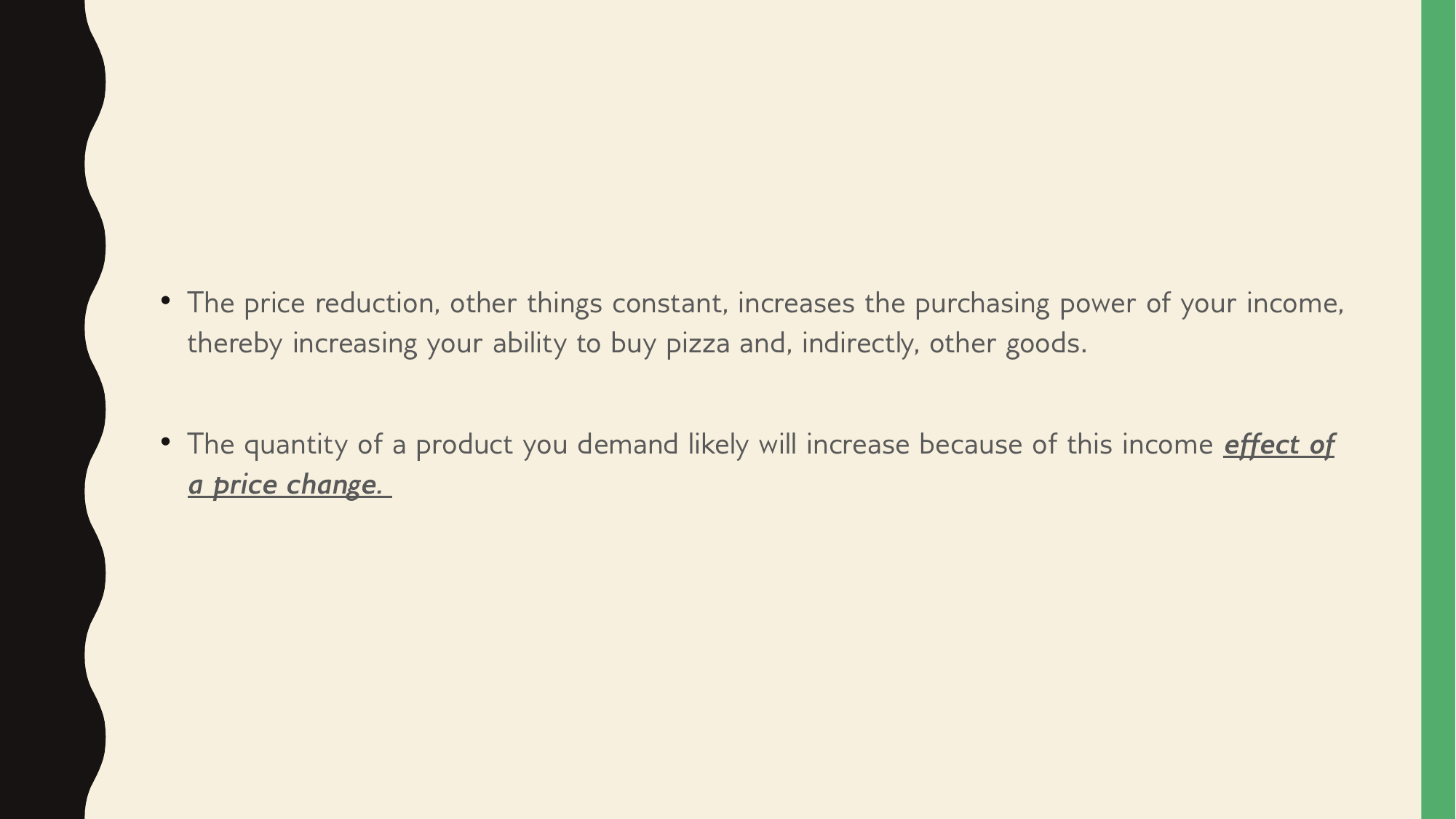

#
The price reduction, other things constant, increases the purchasing power of your income, thereby increasing your ability to buy pizza and, indirectly, other goods.

The quantity of a product you demand likely will increase because of this income effect of a price change.